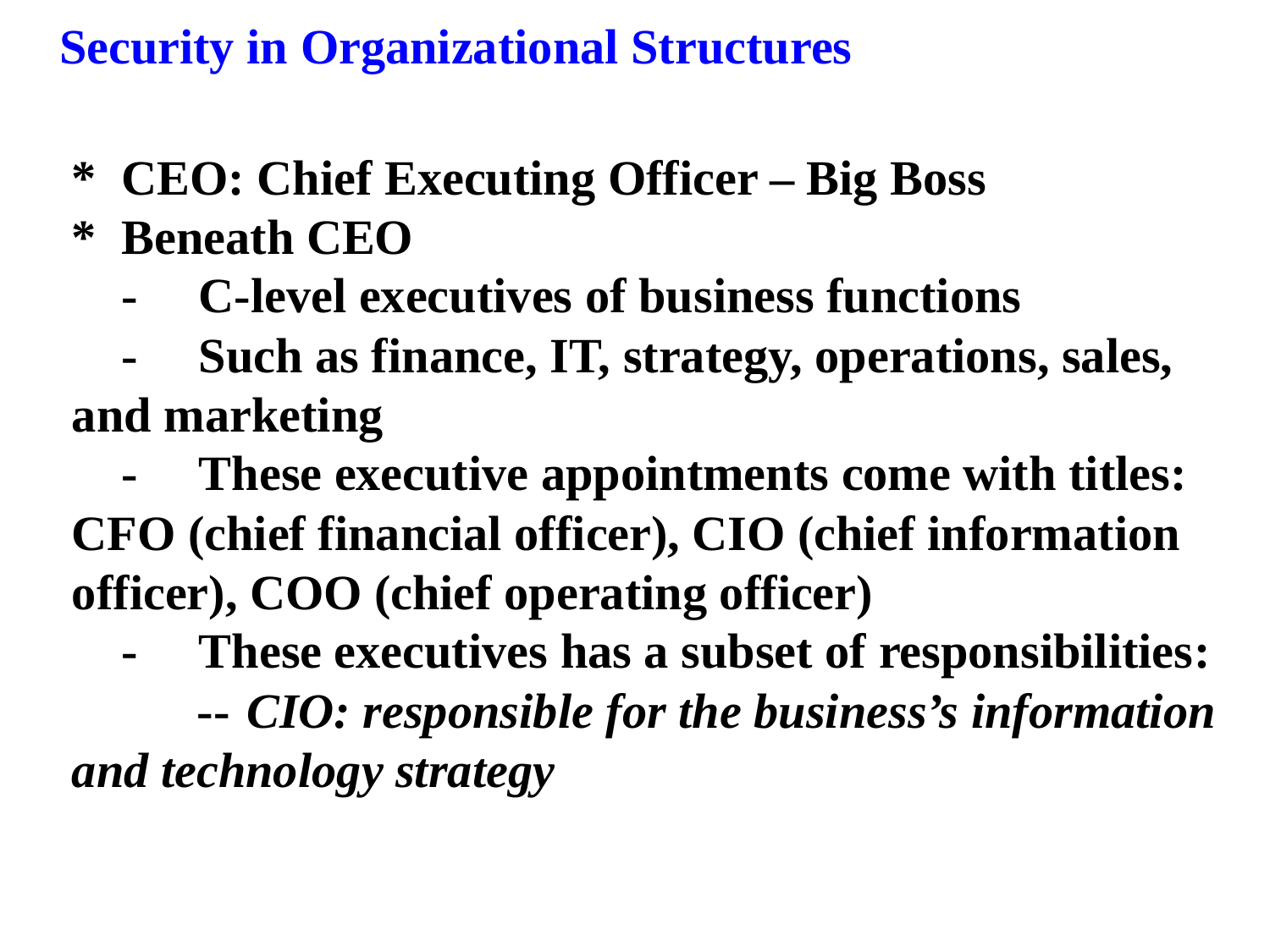

Security in Organizational Structures
*	CEO: Chief Executing Officer – Big Boss
*	Beneath CEO
	-	C-level executives of business functions
	-	Such as finance, IT, strategy, operations, sales, and marketing
	-	These executive appointments come with titles: CFO (chief financial officer), CIO (chief information
officer), COO (chief operating officer)
	-	These executives has a subset of responsibilities:
		--	CIO: responsible for the business’s information and technology strategy